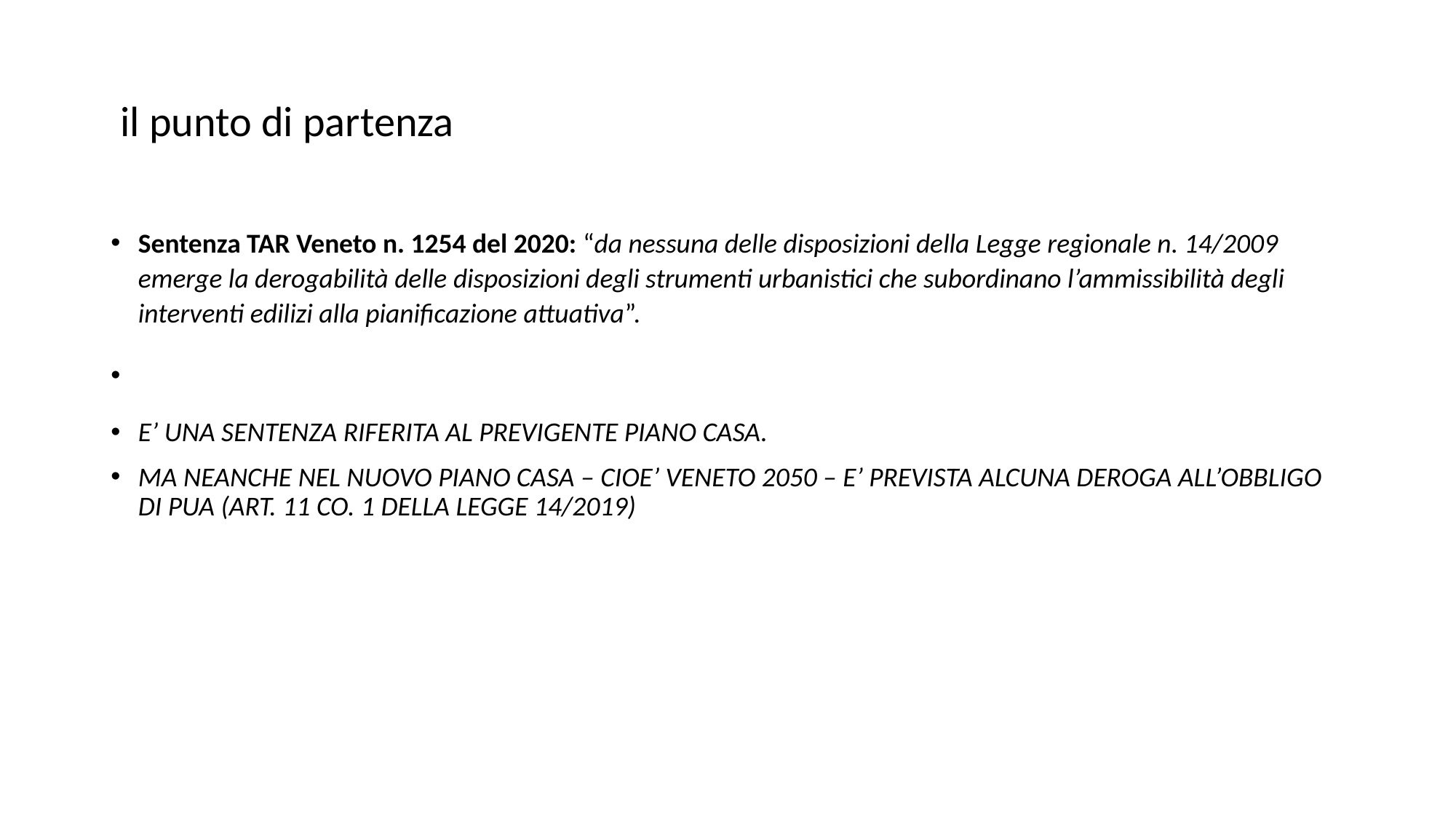

# il punto di partenza
Sentenza TAR Veneto n. 1254 del 2020: “da nessuna delle disposizioni della Legge regionale n. 14/2009 emerge la derogabilità delle disposizioni degli strumenti urbanistici che subordinano l’ammissibilità degli interventi edilizi alla pianificazione attuativa”.

E’ UNA SENTENZA RIFERITA AL PREVIGENTE PIANO CASA.
MA NEANCHE NEL NUOVO PIANO CASA – CIOE’ VENETO 2050 – E’ PREVISTA ALCUNA DEROGA ALL’OBBLIGO DI PUA (ART. 11 CO. 1 DELLA LEGGE 14/2019)